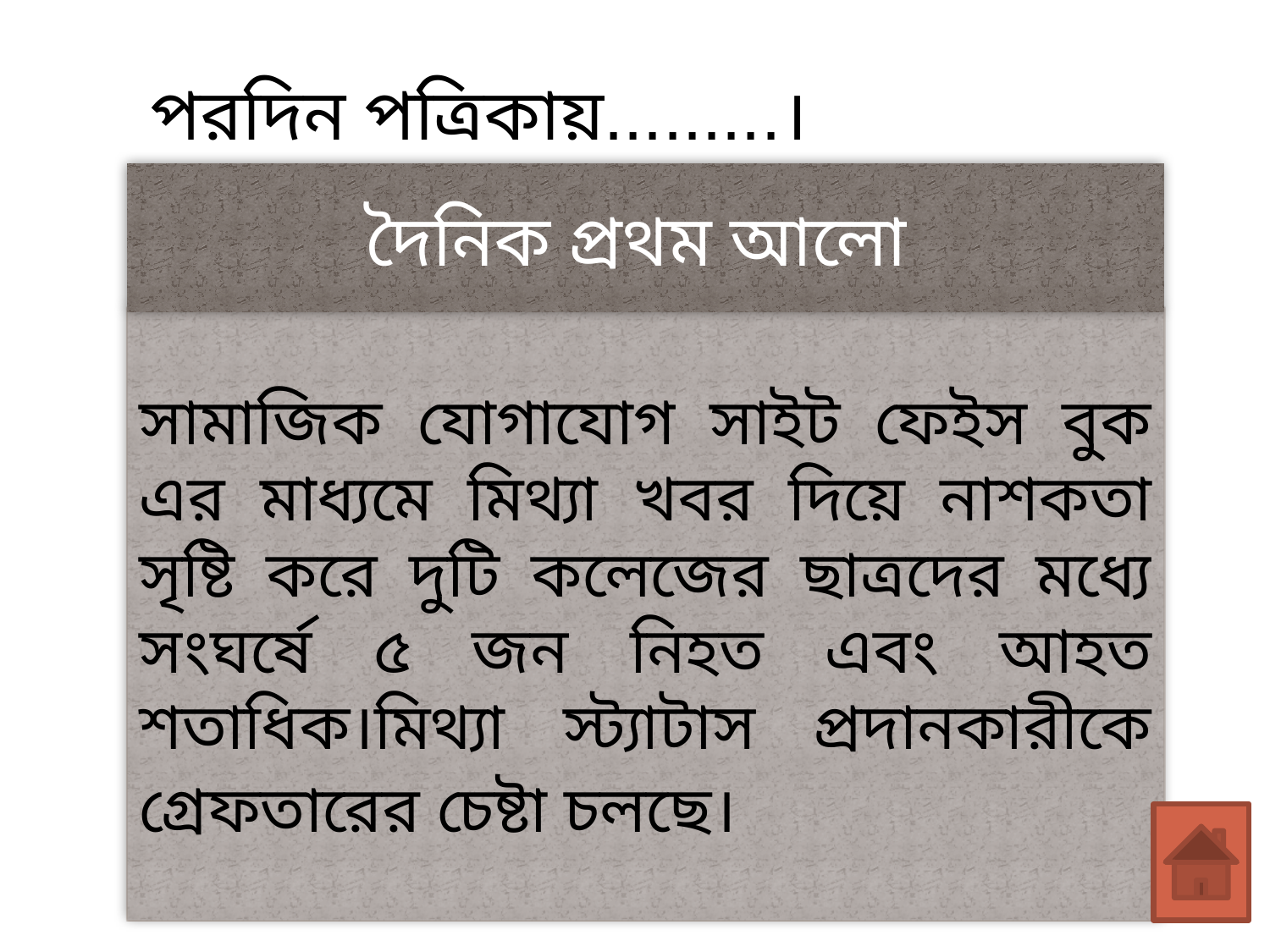

পরদিন পত্রিকায়.........।
দৈনিক প্রথম আলো
সামাজিক যোগাযোগ সাইট ফেইস বুক এর মাধ্যমে মিথ্যা খবর দিয়ে নাশকতা সৃষ্টি করে দুটি কলেজের ছাত্রদের মধ্যে সংঘর্ষে ৫ জন নিহত এবং আহত শতাধিক।মিথ্যা স্ট্যাটাস প্রদানকারীকে গ্রেফতারের চেষ্টা চলছে।